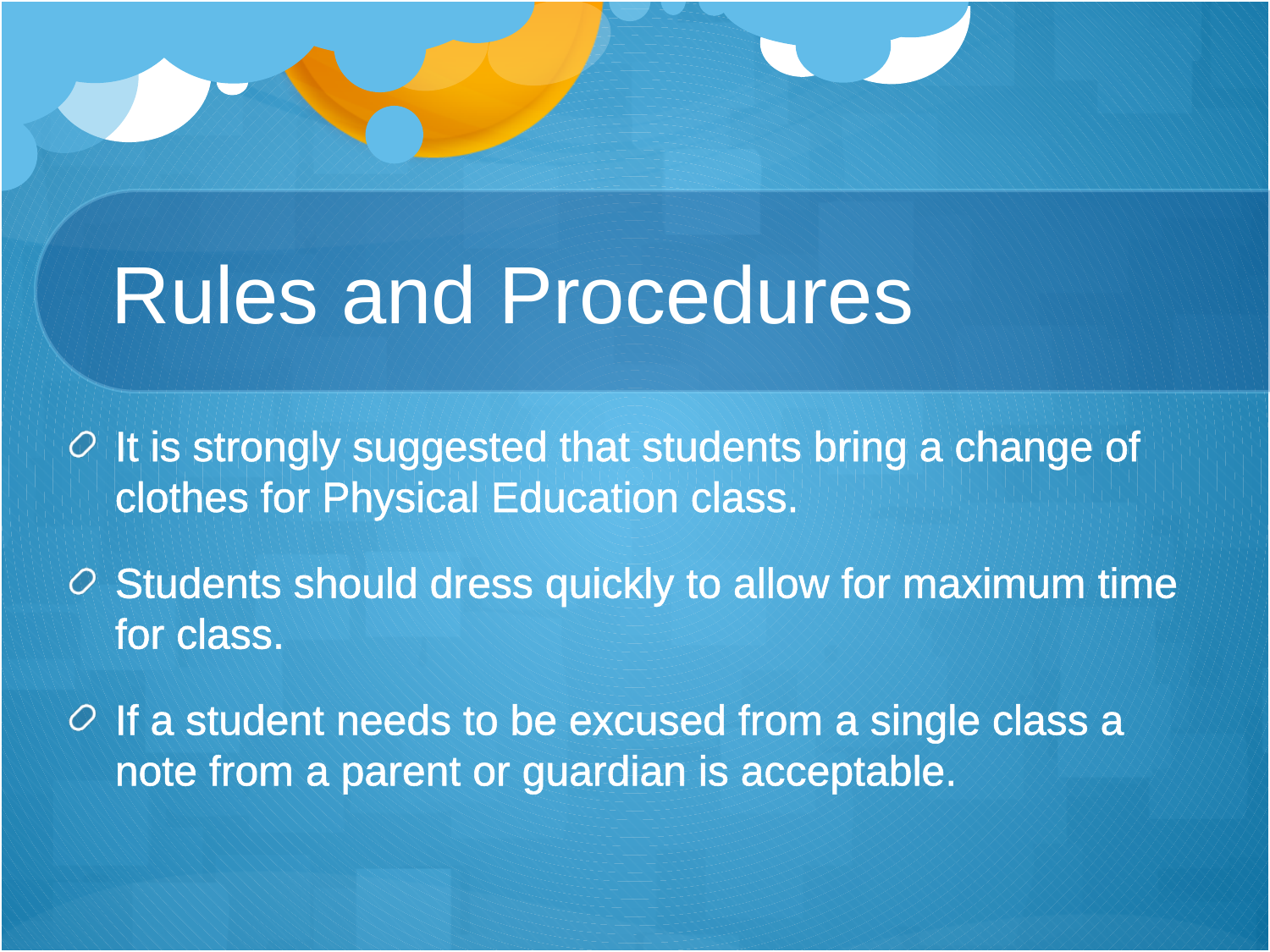

# Rules and Procedures
It is strongly suggested that students bring a change of clothes for Physical Education class.
Students should dress quickly to allow for maximum time for class.
If a student needs to be excused from a single class a note from a parent or guardian is acceptable.